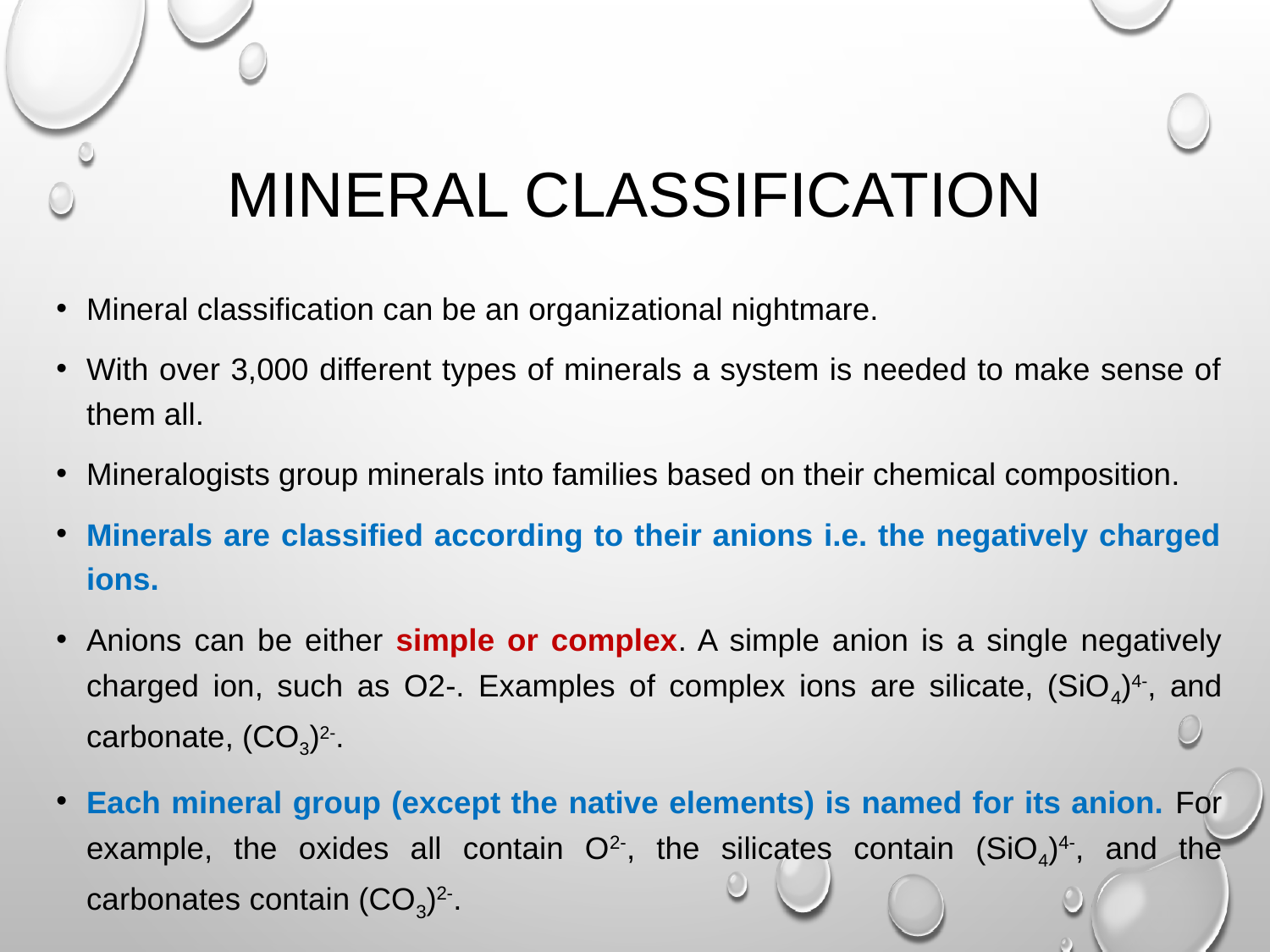

# Mineral Classification
Mineral classification can be an organizational nightmare.
With over 3,000 different types of minerals a system is needed to make sense of them all.
Mineralogists group minerals into families based on their chemical composition.
Minerals are classified according to their anions i.e. the negatively charged ions.
Anions can be either simple or complex. A simple anion is a single negatively charged ion, such as O2-. Examples of complex ions are silicate, (SiO4)4-, and carbonate, (CO3)2-.
Each mineral group (except the native elements) is named for its anion. For example, the oxides all contain O2-, the silicates contain (SiO4)4-, and the carbonates contain (CO3)2-.